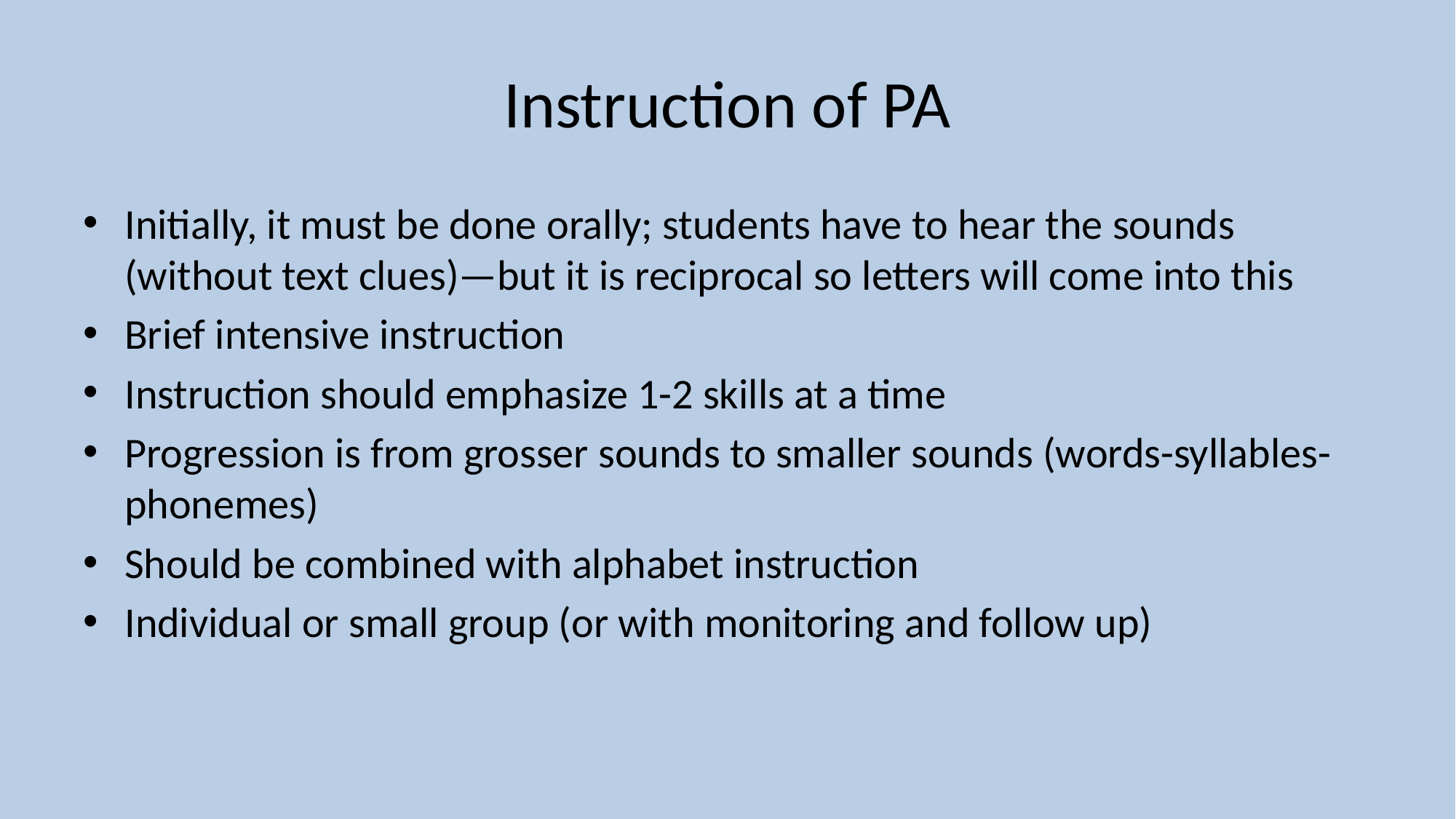

# Instruction of PA
Initially, it must be done orally; students have to hear the sounds (without text clues)—but it is reciprocal so letters will come into this
Brief intensive instruction
Instruction should emphasize 1-2 skills at a time
Progression is from grosser sounds to smaller sounds (words-syllables-phonemes)
Should be combined with alphabet instruction
Individual or small group (or with monitoring and follow up)